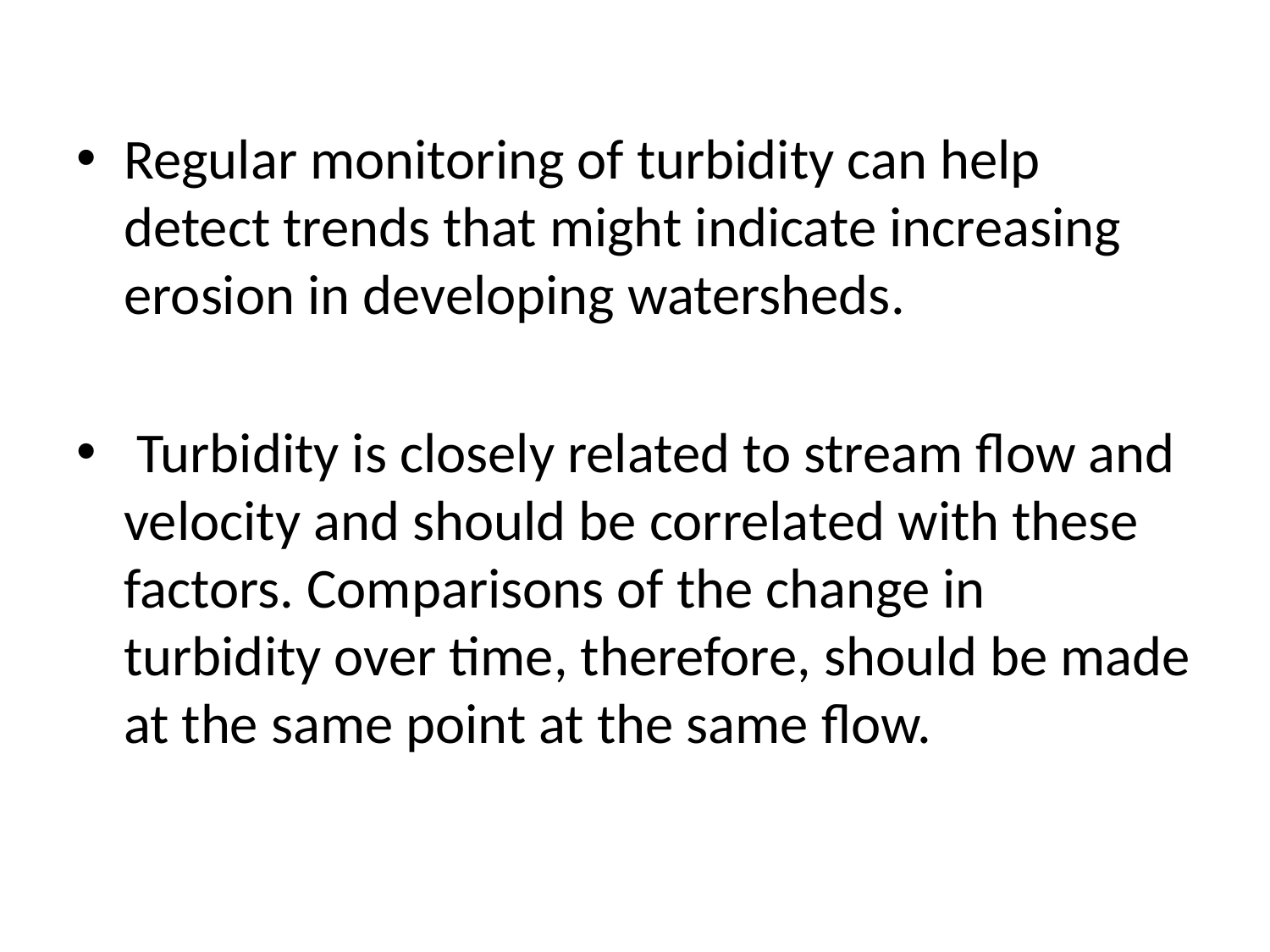

Regular monitoring of turbidity can help detect trends that might indicate increasing erosion in developing watersheds.

 Turbidity is closely related to stream flow and velocity and should be correlated with these factors. Comparisons of the change in turbidity over time, therefore, should be made at the same point at the same flow.